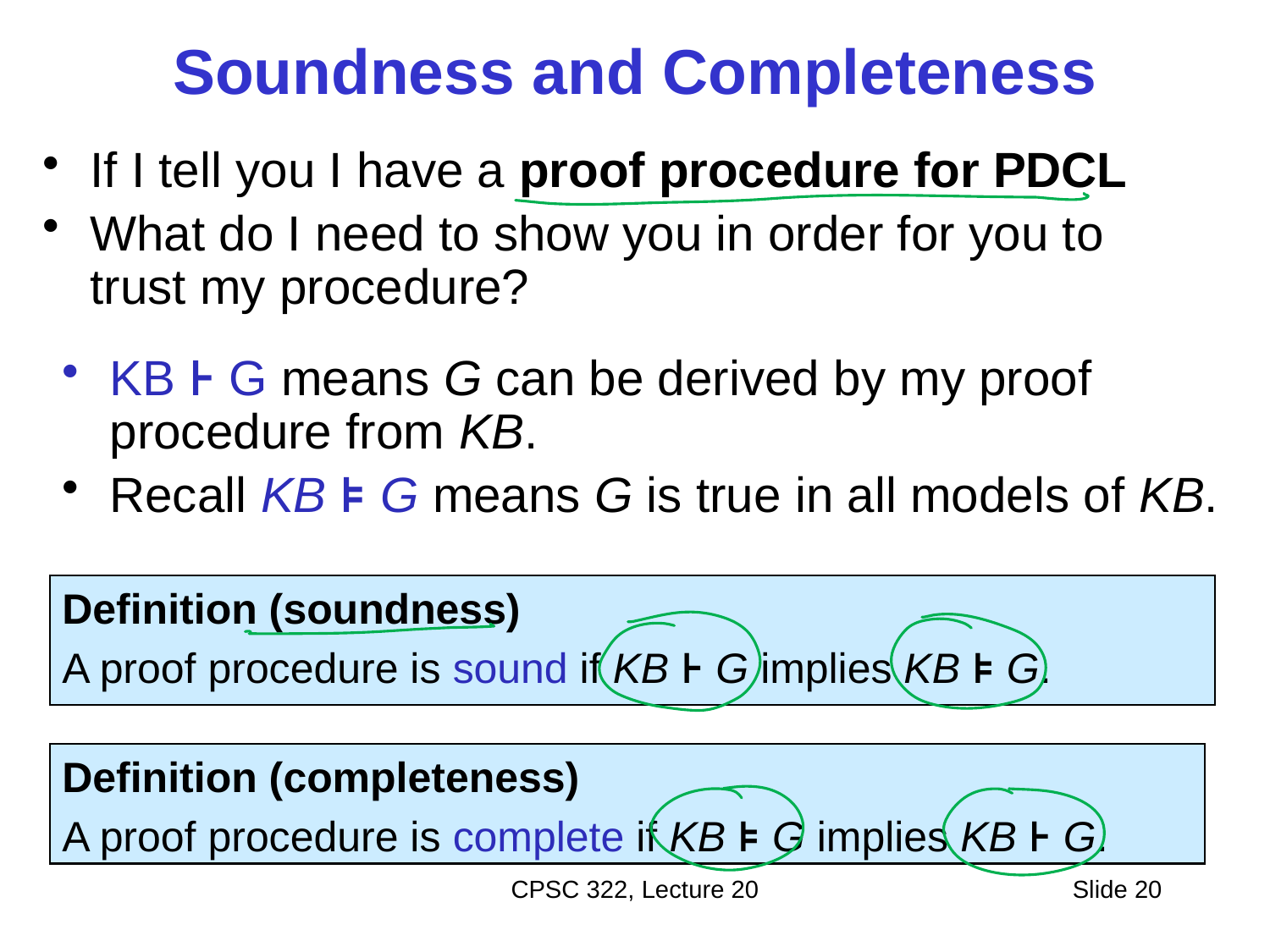

# Soundness and Completeness
If I tell you I have a proof procedure for PDCL
What do I need to show you in order for you to trust my procedure?
KB ⊦ G means G can be derived by my proof procedure from KB.
Recall KB ⊧ G means G is true in all models of KB.
Definition (soundness)
A proof procedure is sound if KB ⊦ G implies KB ⊧ G.
Definition (completeness)
A proof procedure is complete if KB ⊧ G implies KB ⊦ G.
CPSC 322, Lecture 20
Slide 20